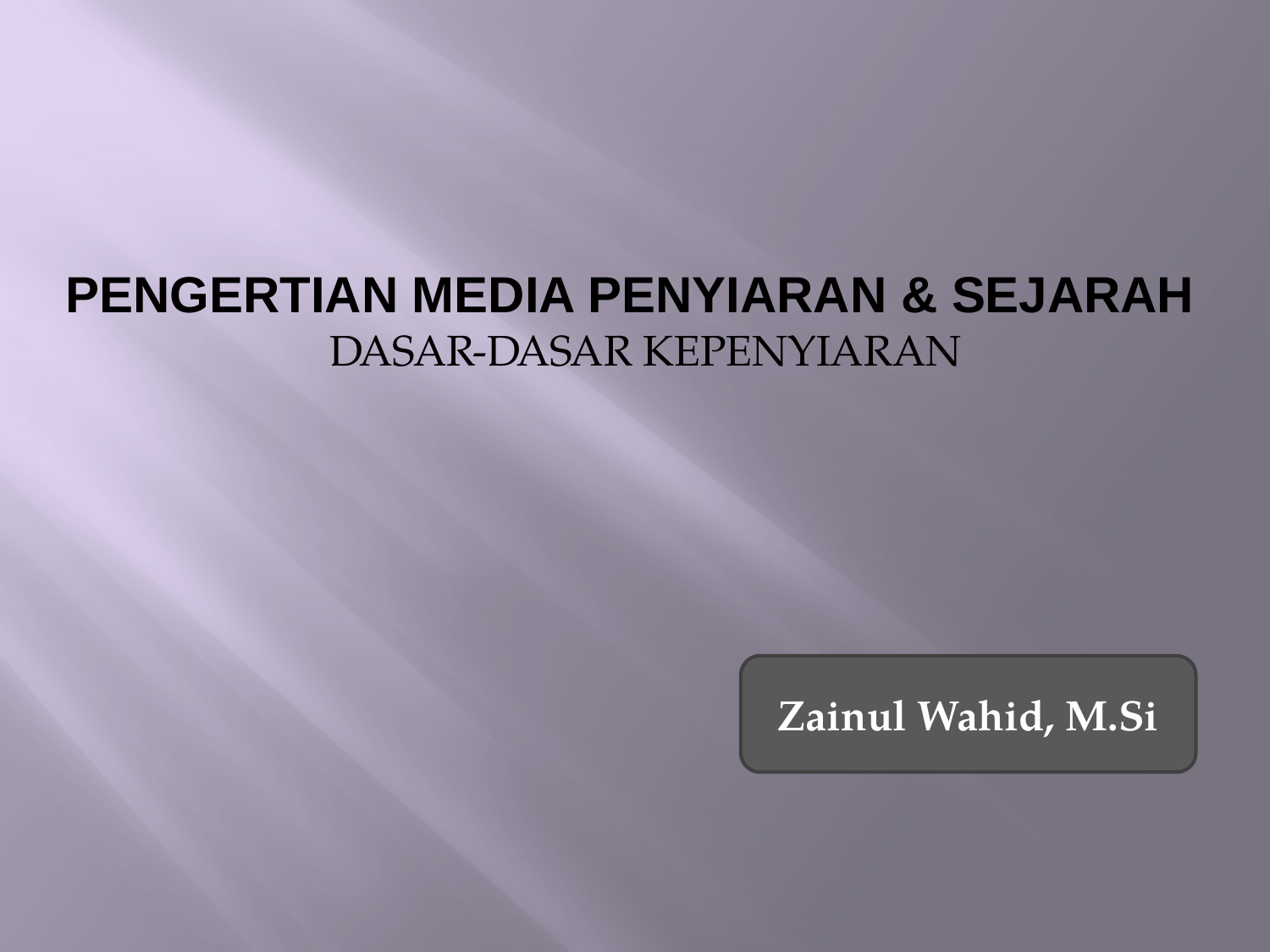

# Pengertian Media Penyiaran & Sejarah
DASAR-DASAR KEPENYIARAN
Zainul Wahid, M.Si